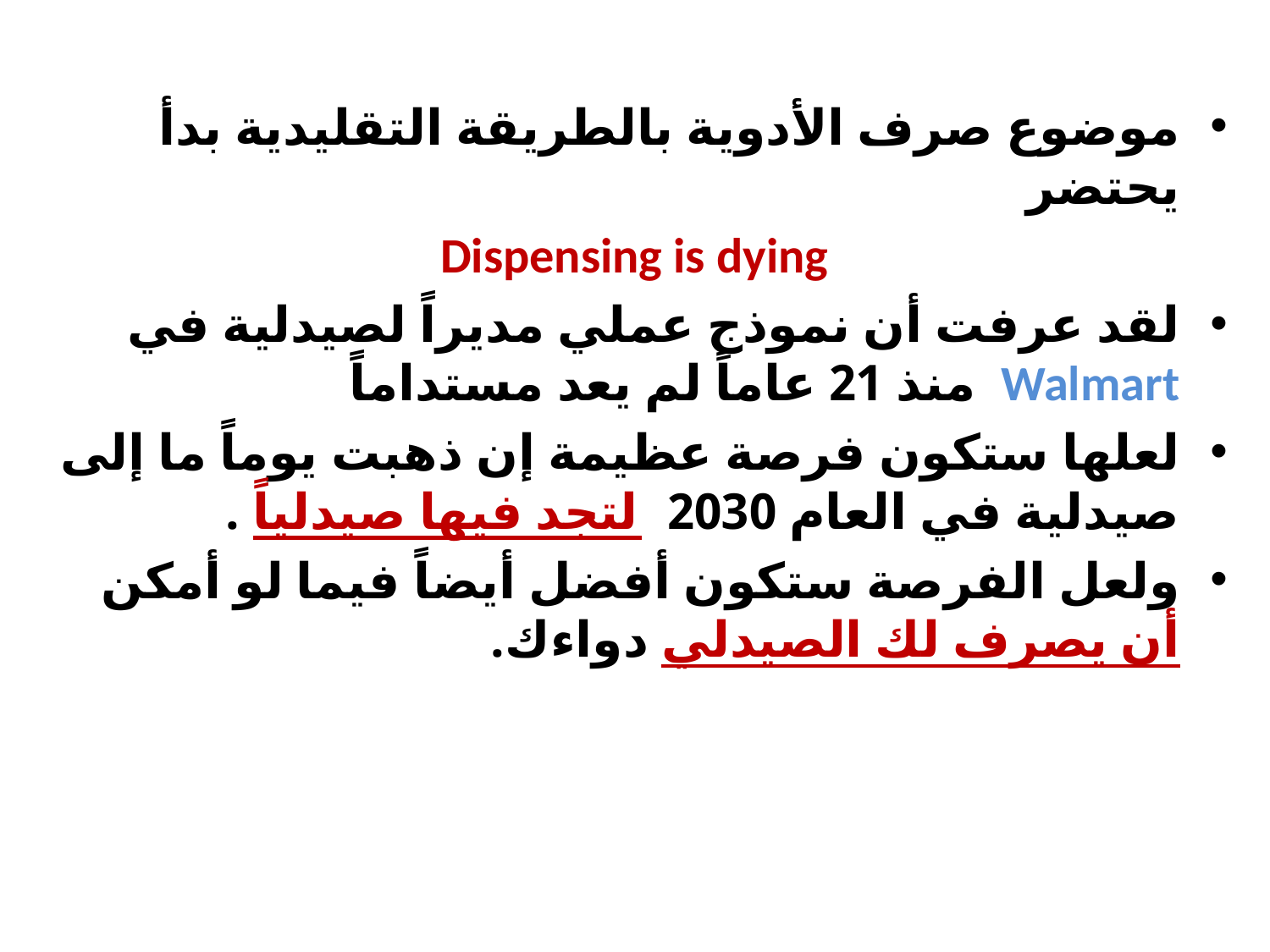

موضوع صرف الأدوية بالطريقة التقليدية بدأ يحتضر
Dispensing is dying
لقد عرفت أن نموذج عملي مديراً لصيدلية في Walmart  منذ 21 عاماً لم يعد مستداماً
لعلها ستكون فرصة عظيمة إن ذهبت يوماً ما إلى صيدلية في العام 2030  لتجد فيها صيدلياً .
ولعل الفرصة ستكون أفضل أيضاً فيما لو أمكن أن يصرف لك الصيدلي دواءك.